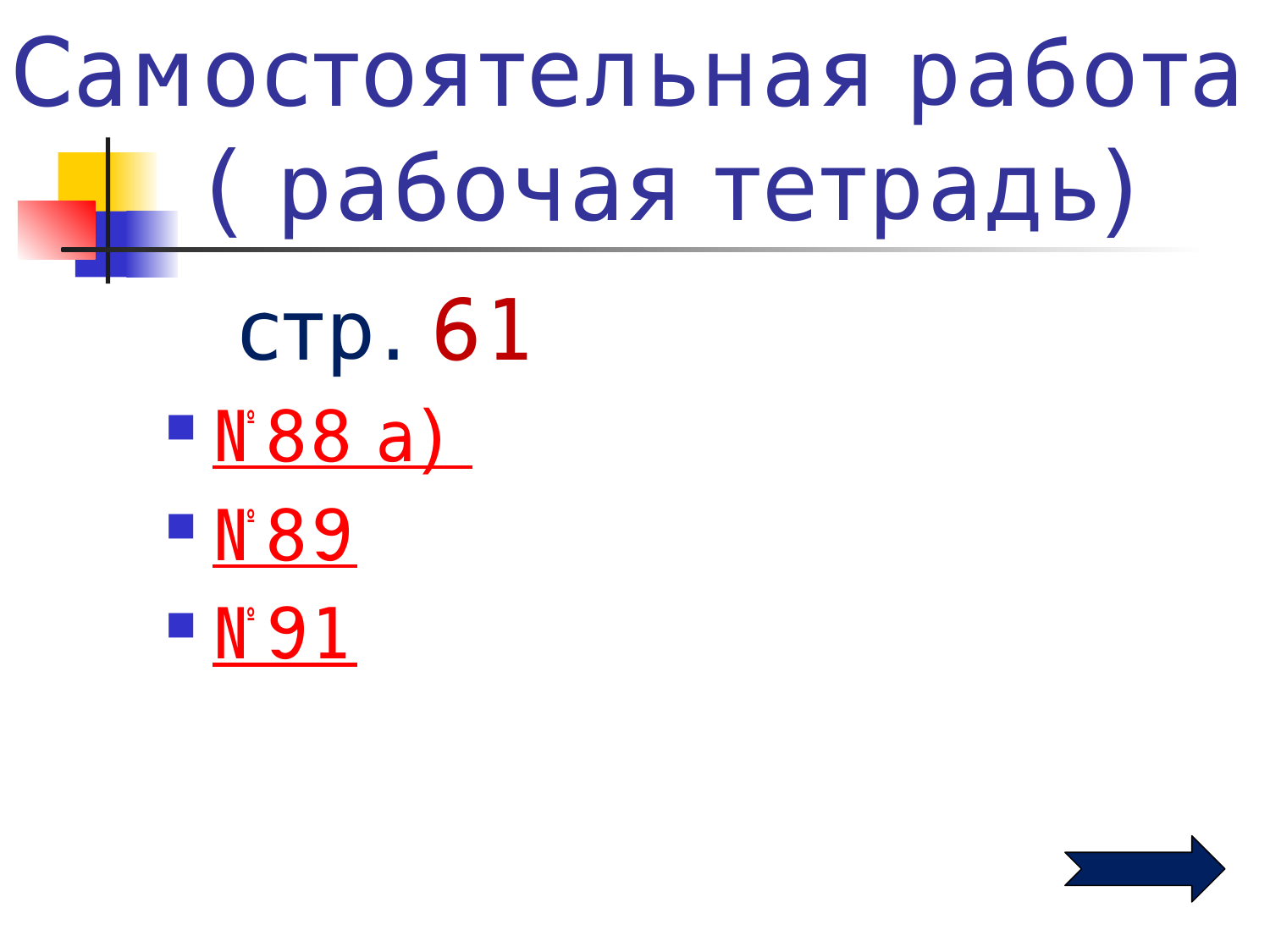

# Самостоятельная работа ( рабочая тетрадь)
   стр. 61
№88 а)
№89
№91